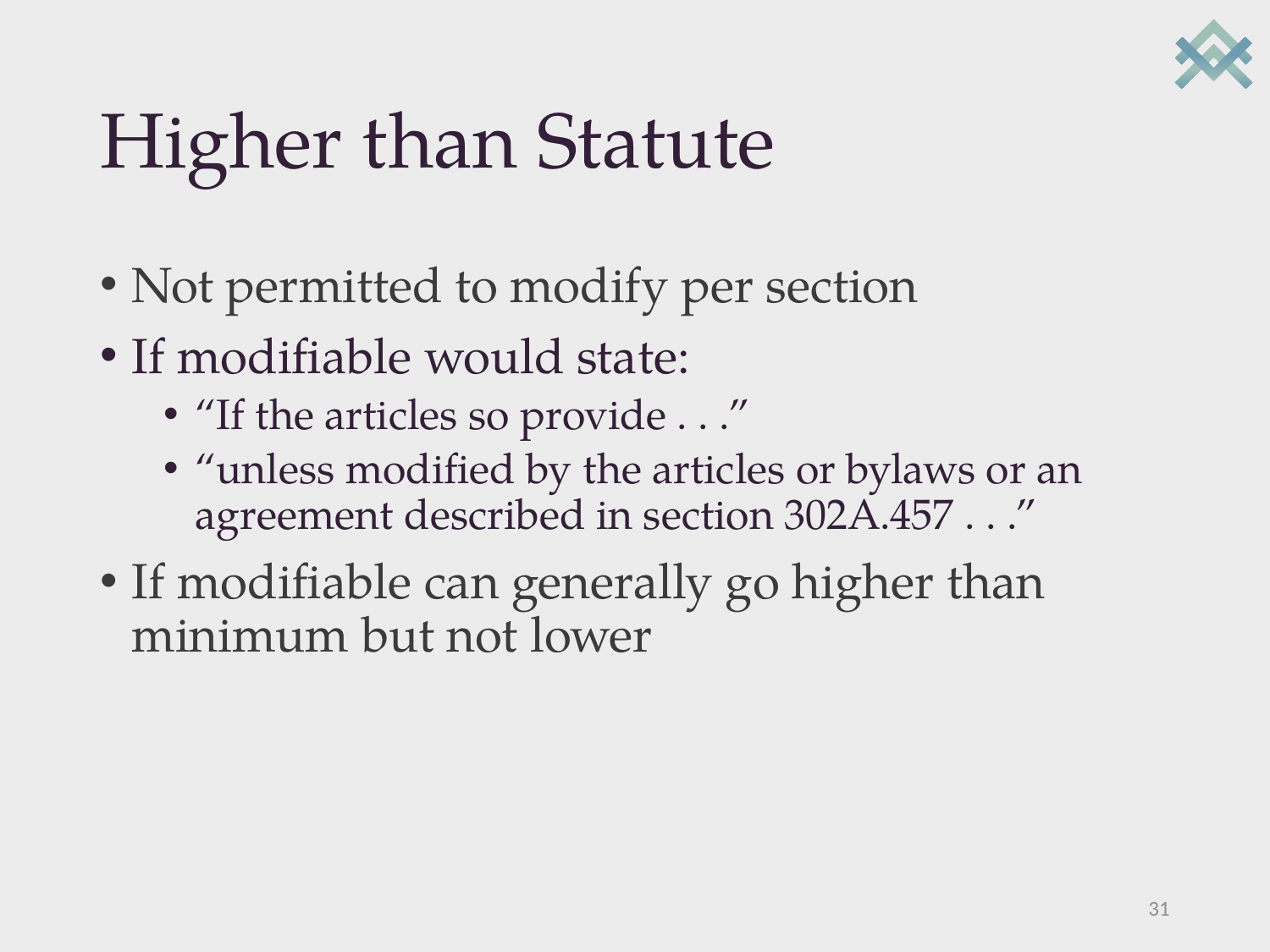

# Higher than Statute
Not permitted to modify per section
If modifiable would state:
“If the articles so provide . . .”
“unless modified by the articles or bylaws or an agreement described in section 302A.457 . . .”
If modifiable can generally go higher than minimum but not lower

31